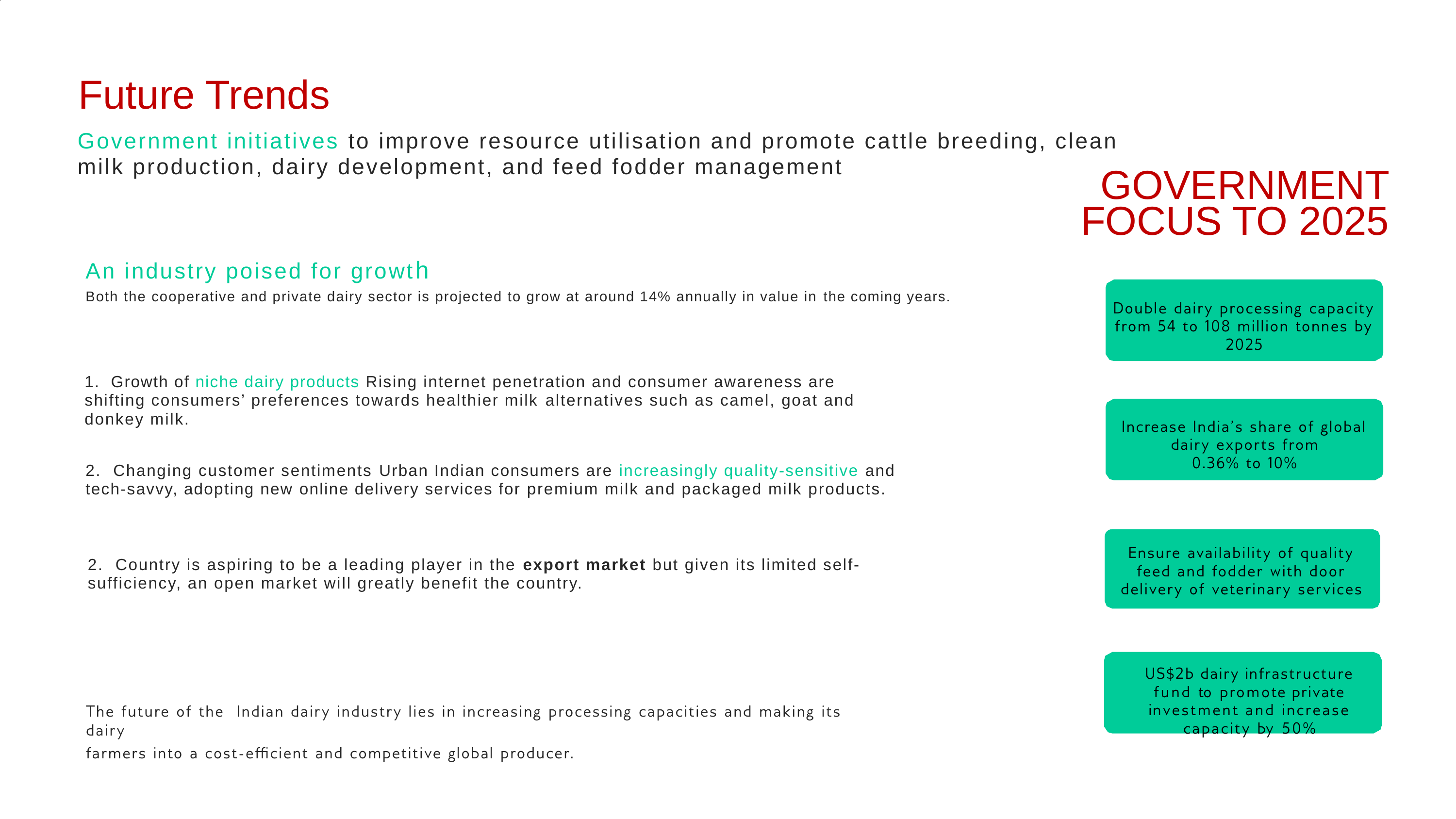

Future Trends

Government initiatives to improve resource utilisation and promote cattle breeding, clean milk production, dairy development, and feed fodder management

GOVERNMENT FOCUS TO 2025
An industry poised for growth
Both the cooperative and private dairy sector is projected to grow at around 14% annually in value in the coming years.

Double dairy processing capacity from 54 to 108 million tonnes by 2025

1.  Growth of niche dairy products Rising internet penetration and consumer awareness are shifting consumers’ preferences towards healthier milk alternatives such as camel, goat and donkey milk.

Increase India’s share of global dairy exports from
0.36% to 10%
2.  Changing customer sentiments Urban Indian consumers are increasingly quality-sensitive and tech-savvy, adopting new online delivery services for premium milk and packaged milk products.

Ensure availability of quality feed and fodder with door delivery of veterinary services
2.  Country is aspiring to be a leading player in the export market but given its limited self-sufficiency, an open market will greatly benefit the country.

US$2b dairy infrastructure fund to promote private investment and increase capacity by 50%

The future of the  Indian dairy industry lies in increasing processing capacities and making its dairy
farmers into a cost-efficient and competitive global producer.